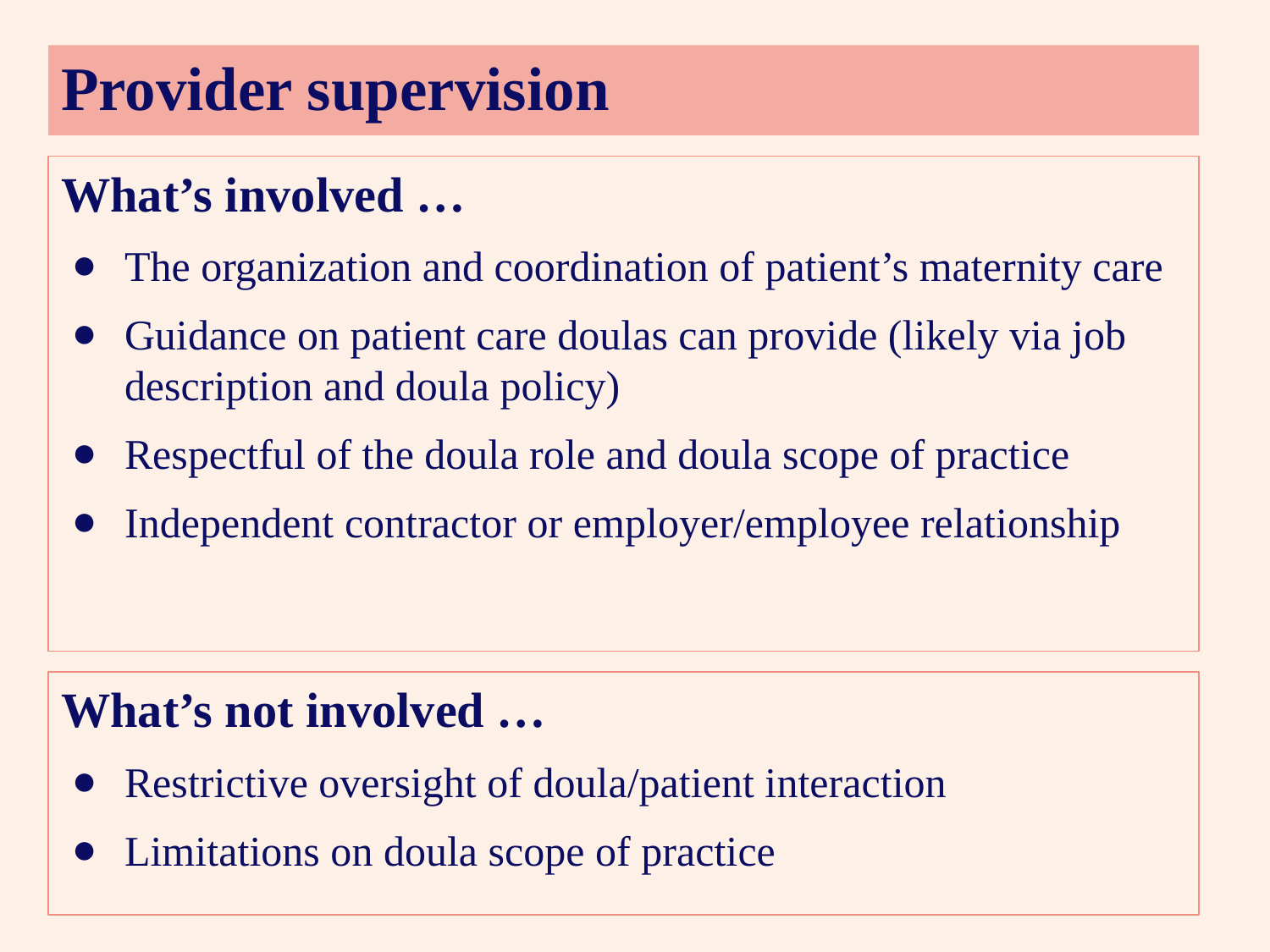

Provider supervision
What’s involved …
The organization and coordination of patient’s maternity care
Guidance on patient care doulas can provide (likely via job description and doula policy)
Respectful of the doula role and doula scope of practice
Independent contractor or employer/employee relationship
What’s not involved …
Restrictive oversight of doula/patient interaction
Limitations on doula scope of practice